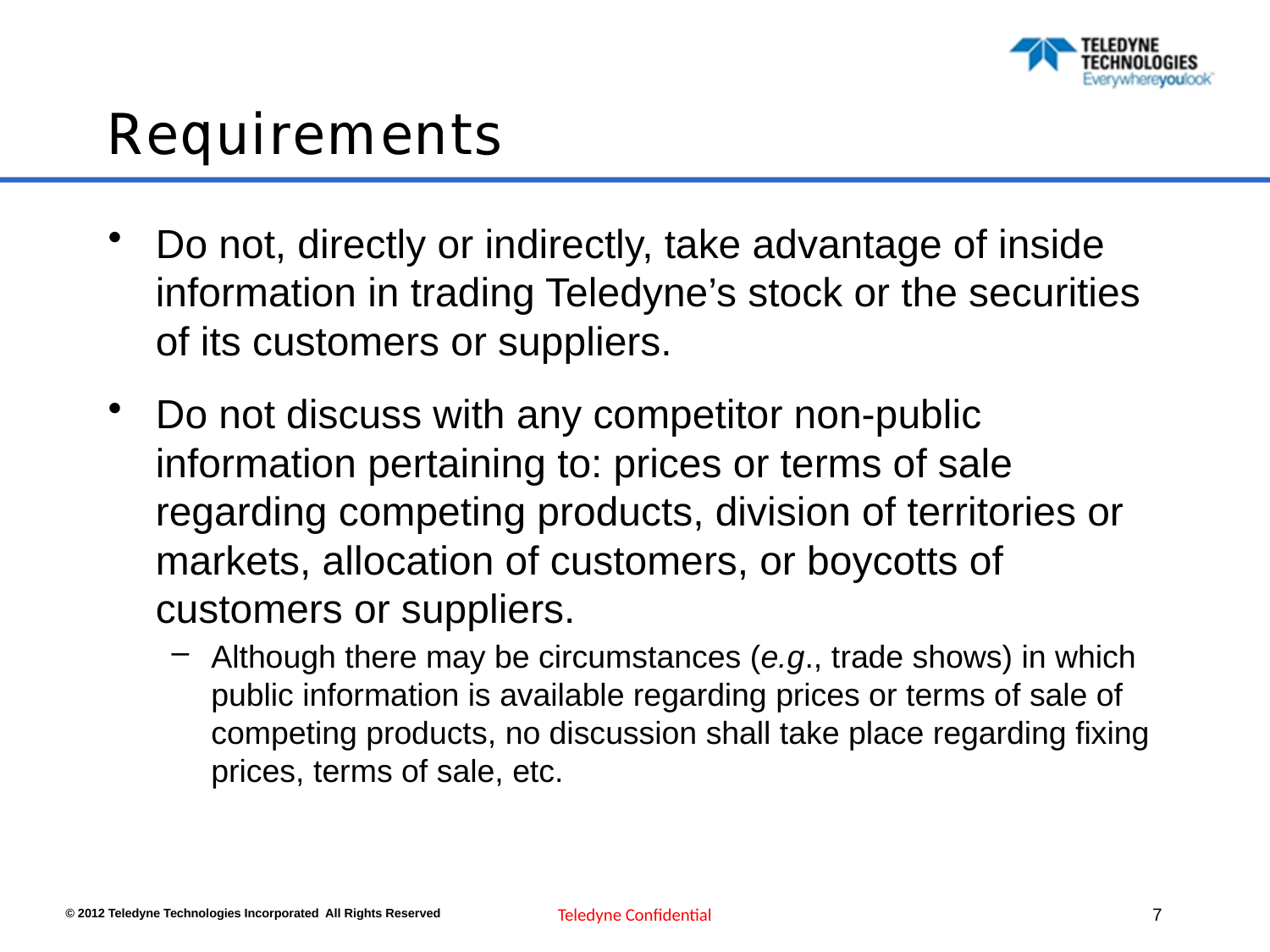

# Requirements
Do not, directly or indirectly, take advantage of inside information in trading Teledyne’s stock or the securities of its customers or suppliers.
Do not discuss with any competitor non-public information pertaining to: prices or terms of sale regarding competing products, division of territories or markets, allocation of customers, or boycotts of customers or suppliers.
Although there may be circumstances (e.g., trade shows) in which public information is available regarding prices or terms of sale of competing products, no discussion shall take place regarding fixing prices, terms of sale, etc.

Teledyne Confidential
7